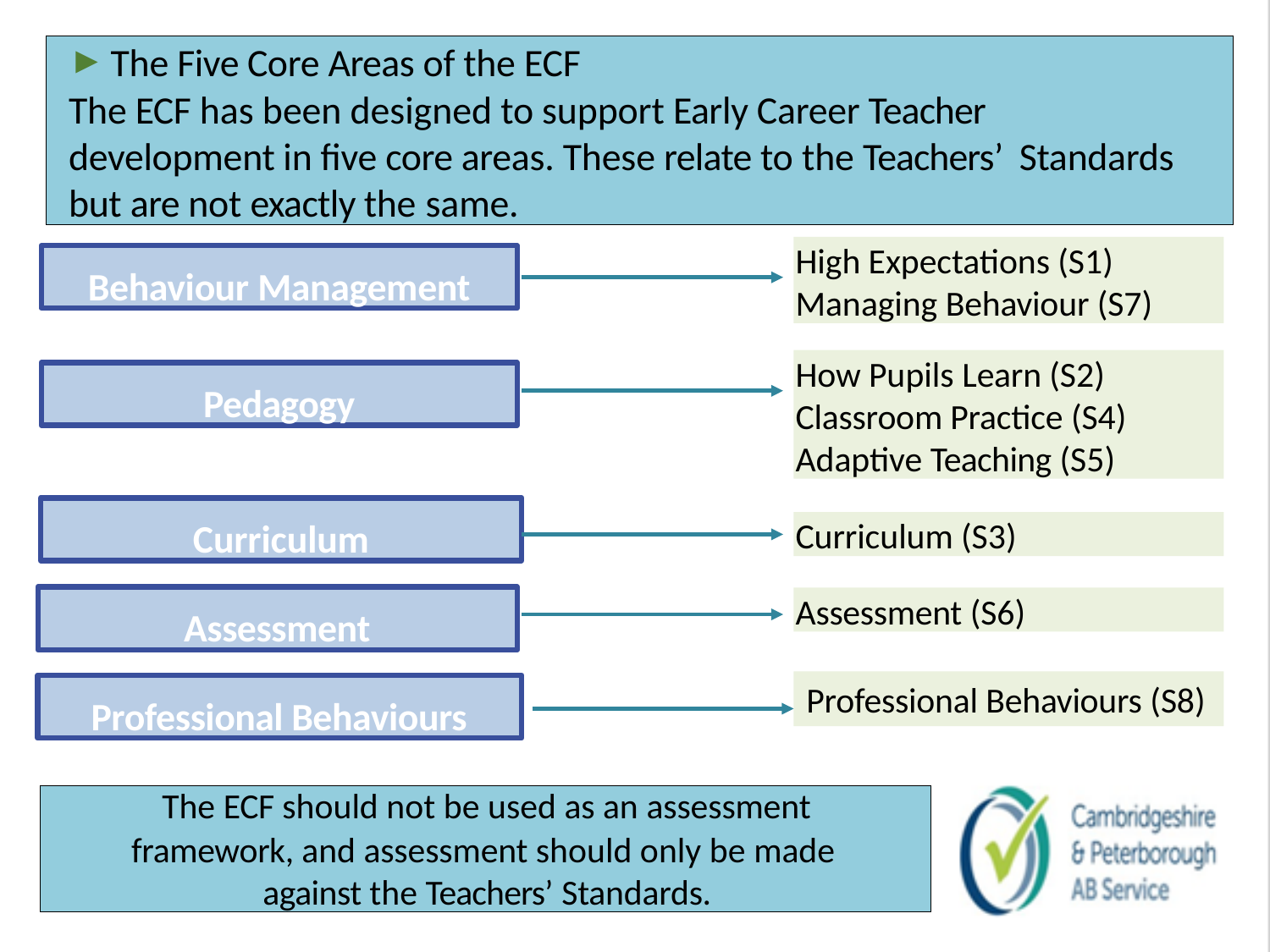

The Five Core Areas of the ECF
The ECF has been designed to support Early Career Teacher  development in five core areas. These relate to the Teachers’  Standards but are not exactly the same.
High Expectations (S1)  Managing Behaviour (S7)
Behaviour Management
How Pupils Learn (S2)  Classroom Practice (S4)  Adaptive Teaching (S5)
Pedagogy
Curriculum
Curriculum (S3)
Assessment
Assessment (S6)
Professional Behaviours (S8)
Professional Behaviours
The ECF should not be used as an assessment
framework, and assessment should only be made  against the Teachers’ Standards.